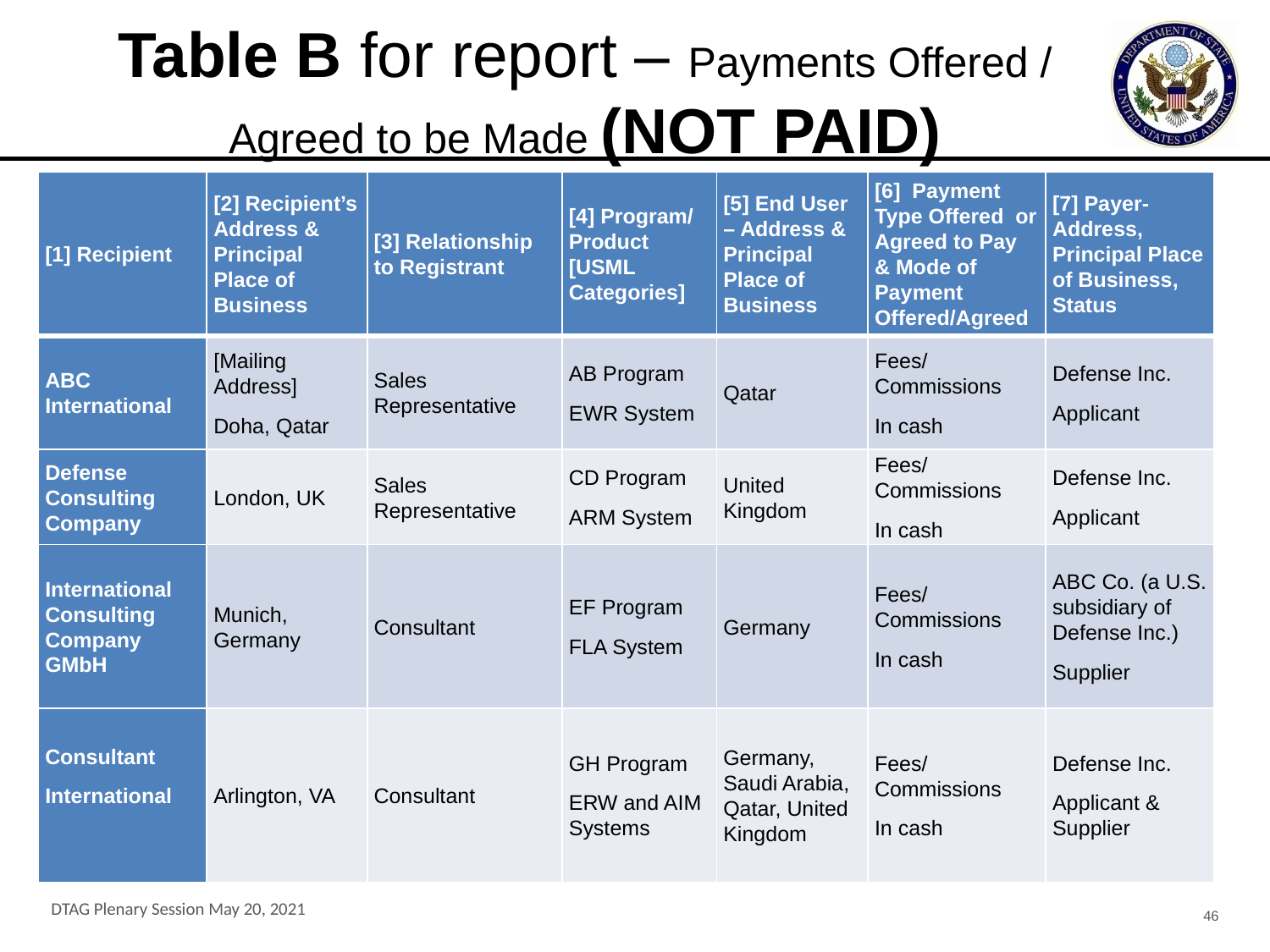

# Table B for report – Payments Offered / Agreed to be Made (NOT PAID)
| [1] Recipient | [2] Recipient’s Address & Principal Place of Business | [3] Relationship to Registrant | [4] Program/ Product [USML Categories] | [5] End User – Address & Principal Place of Business | [6] Payment Type Offered or Agreed to Pay & Mode of Payment Offered/Agreed | [7] Payer- Address, Principal Place of Business, Status |
| --- | --- | --- | --- | --- | --- | --- |
| ABC International | [Mailing Address] Doha, Qatar | Sales Representative | AB Program EWR System | Qatar | Fees/ Commissions In cash | Defense Inc. Applicant |
| Defense Consulting Company | London, UK | Sales Representative | CD Program ARM System | United Kingdom | Fees/ Commissions In cash | Defense Inc. Applicant |
| International Consulting Company GMbH | Munich, Germany | Consultant | EF Program FLA System | Germany | Fees/ Commissions In cash | ABC Co. (a U.S. subsidiary of Defense Inc.) Supplier |
| Consultant International | Arlington, VA | Consultant | GH Program ERW and AIM Systems | Germany, Saudi Arabia, Qatar, United Kingdom | Fees/ Commissions In cash | Defense Inc. Applicant & Supplier |
DTAG Plenary Session May 20, 2021
46